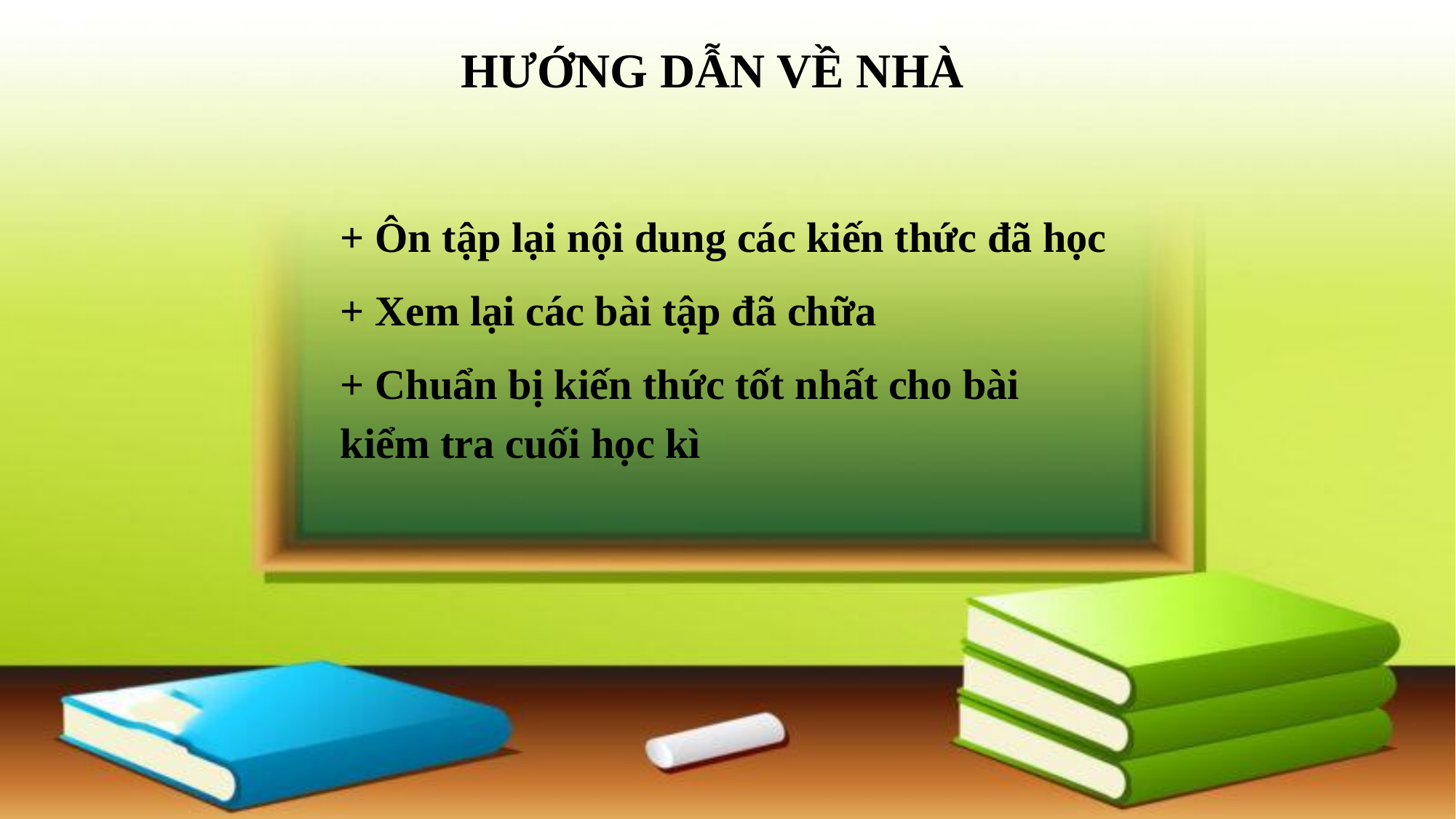

HƯỚNG DẪN VỀ NHÀ
+ Ôn tập lại nội dung các kiến thức đã học
+ Xem lại các bài tập đã chữa
+ Chuẩn bị kiến thức tốt nhất cho bài kiểm tra cuối học kì